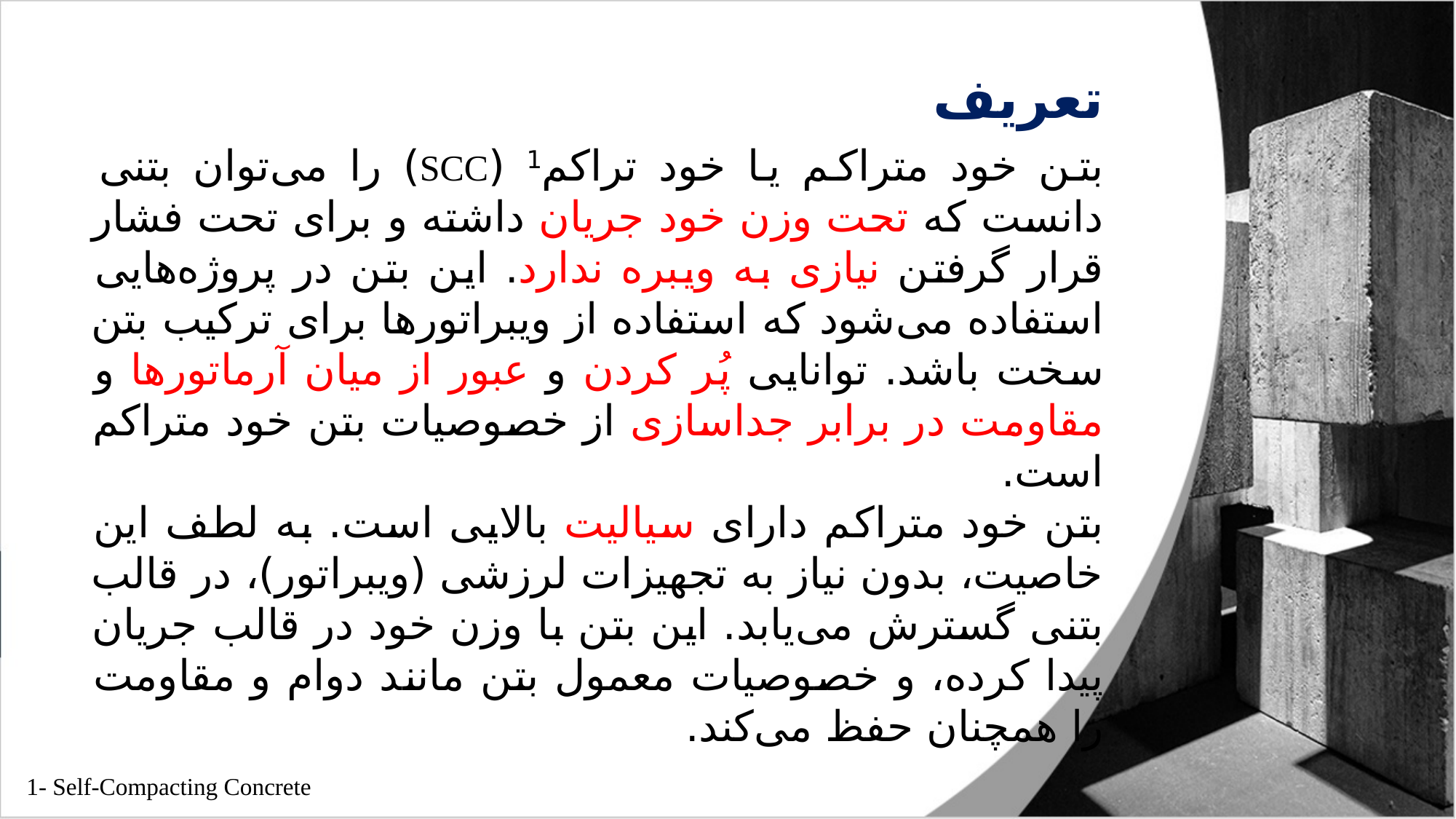

تعریف
بتن خود متراکم یا خود تراکم1 (SCC) را می‌توان بتنی دانست که تحت وزن خود جریان داشته و برای تحت فشار قرار گرفتن نیازی به ویبره ندارد. این بتن در پروژه‌هایی استفاده می‌شود که استفاده از ویبراتورها برای ترکیب بتن سخت باشد. توانایی پُر کردن و عبور از میان آرماتورها و مقاومت در برابر جداسازی از خصوصیات بتن خود متراکم است.
بتن خود متراکم دارای سیالیت بالایی است. به لطف این خاصیت، بدون نیاز به تجهیزات لرزشی (ویبراتور)، در قالب بتنی گسترش می‌یابد. این بتن با وزن خود در قالب جریان پیدا کرده، و خصوصیات معمول بتن مانند دوام و مقاومت را همچنان حفظ می‌کند.
1- Self-Compacting Concrete